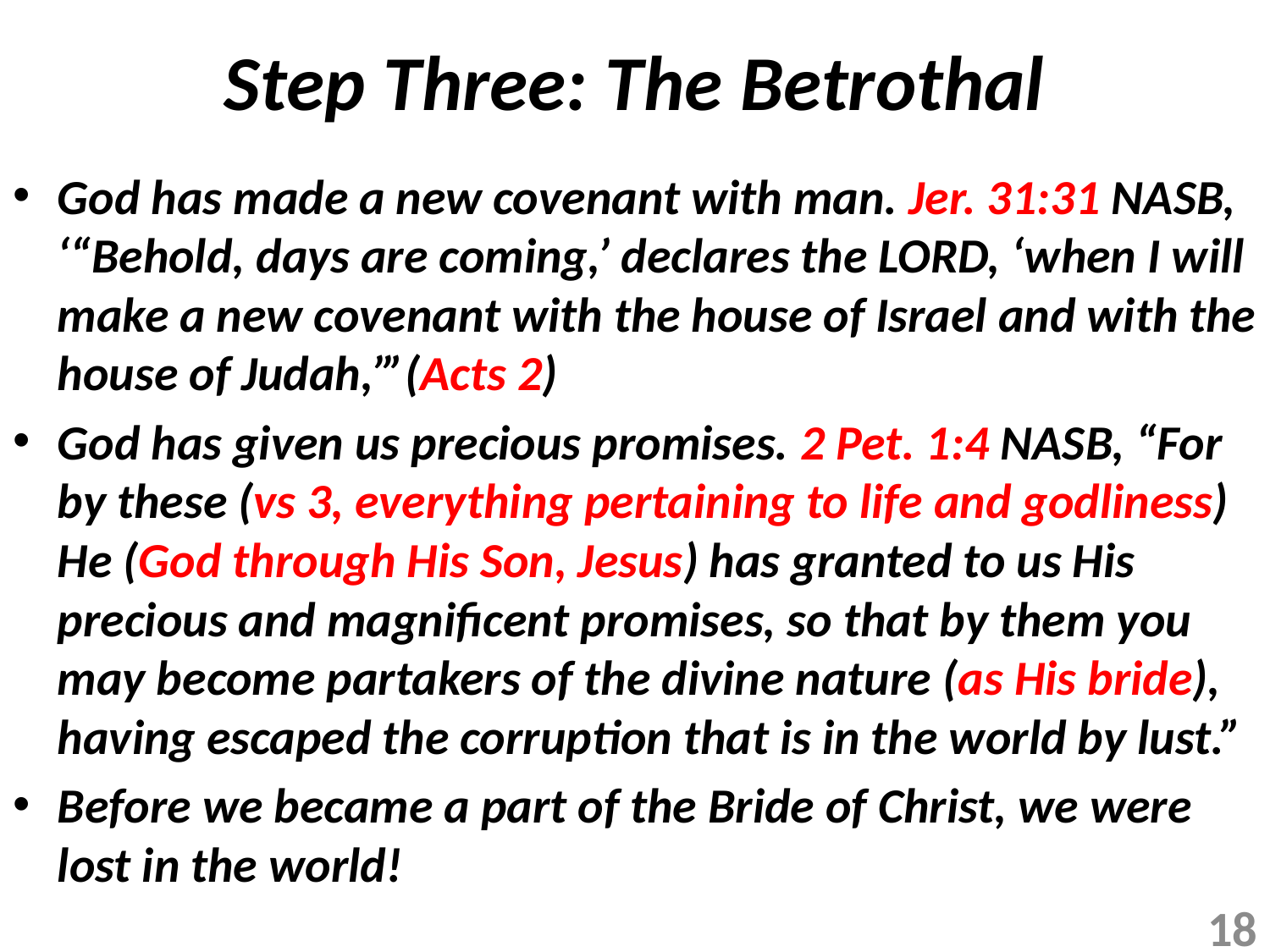

# Step Three: The Betrothal
God has made a new covenant with man. Jer. 31:31 NASB, ‘“Behold, days are coming,’ declares the LORD, ‘when I will make a new covenant with the house of Israel and with the house of Judah,’”(Acts 2)
God has given us precious promises. 2 Pet. 1:4 NASB, “For by these (vs 3, everything pertaining to life and godliness) He (God through His Son, Jesus) has granted to us His precious and magnificent promises, so that by them you may become partakers of the divine nature (as His bride), having escaped the corruption that is in the world by lust.”
Before we became a part of the Bride of Christ, we were lost in the world!
18